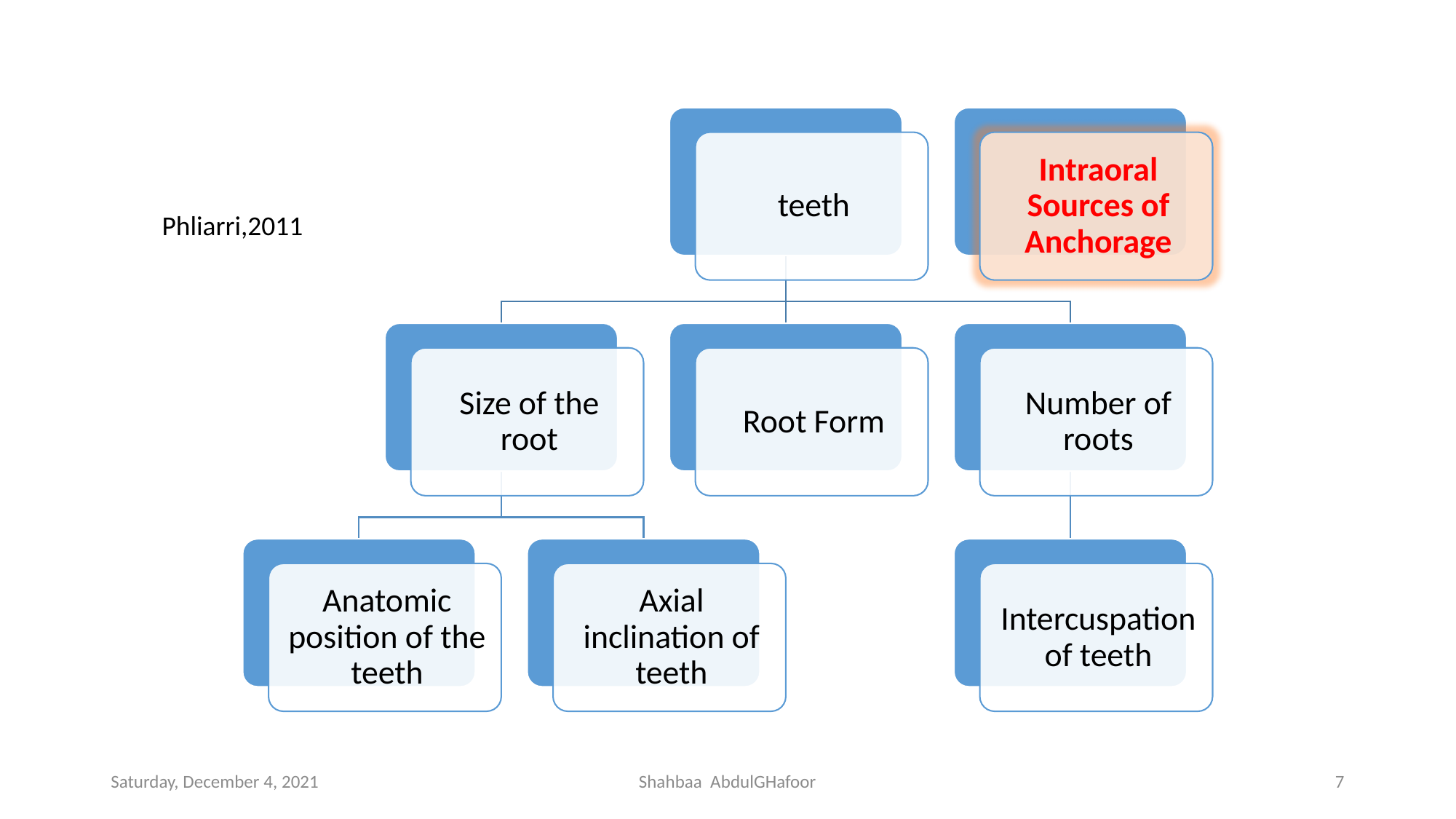

teeth
Size of the root
Anatomic position of the teeth
Axial inclination of teeth
Root Form
Number of roots
Intercuspation of teeth
Intraoral Sources of Anchorage
Phliarri,2011
Saturday, December 4, 2021
Shahbaa  AbdulGHafoor
7